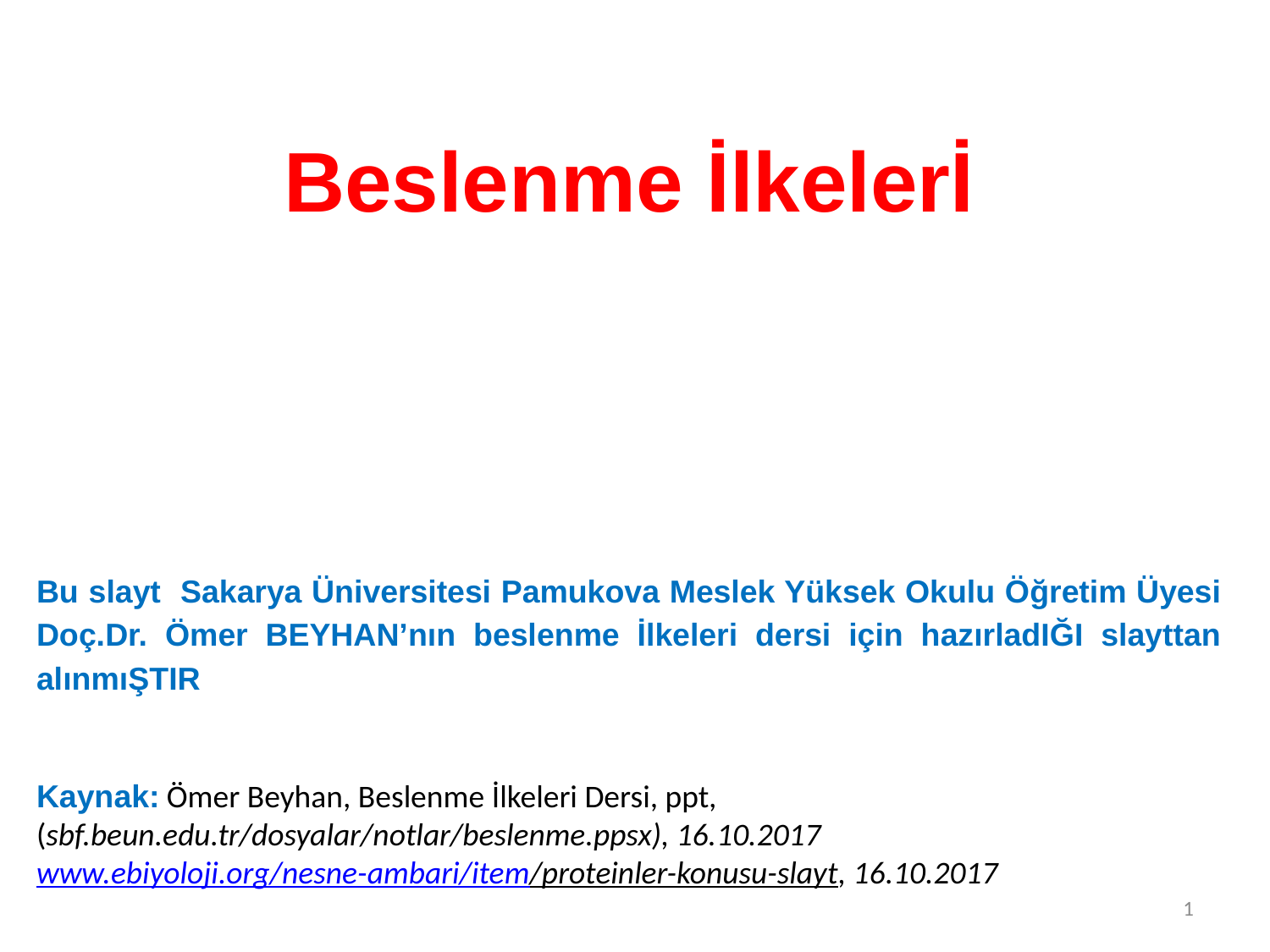

Beslenme İlkelerİ

Bu slayt  Sakarya Üniversitesi Pamukova Meslek Yüksek Okulu Öğretim Üyesi Doç.Dr. Ömer BEYHAN’nın beslenme İlkeleri dersi için hazırladIĞI slayttan alınmıŞTIR

Kaynak: Ömer Beyhan, Beslenme İlkeleri Dersi, ppt, (sbf.beun.edu.tr/dosyalar/notlar/beslenme.ppsx), 16.10.2017
www.ebiyoloji.org/nesne-ambari/item/proteinler-konusu-slayt, 16.10.2017

1